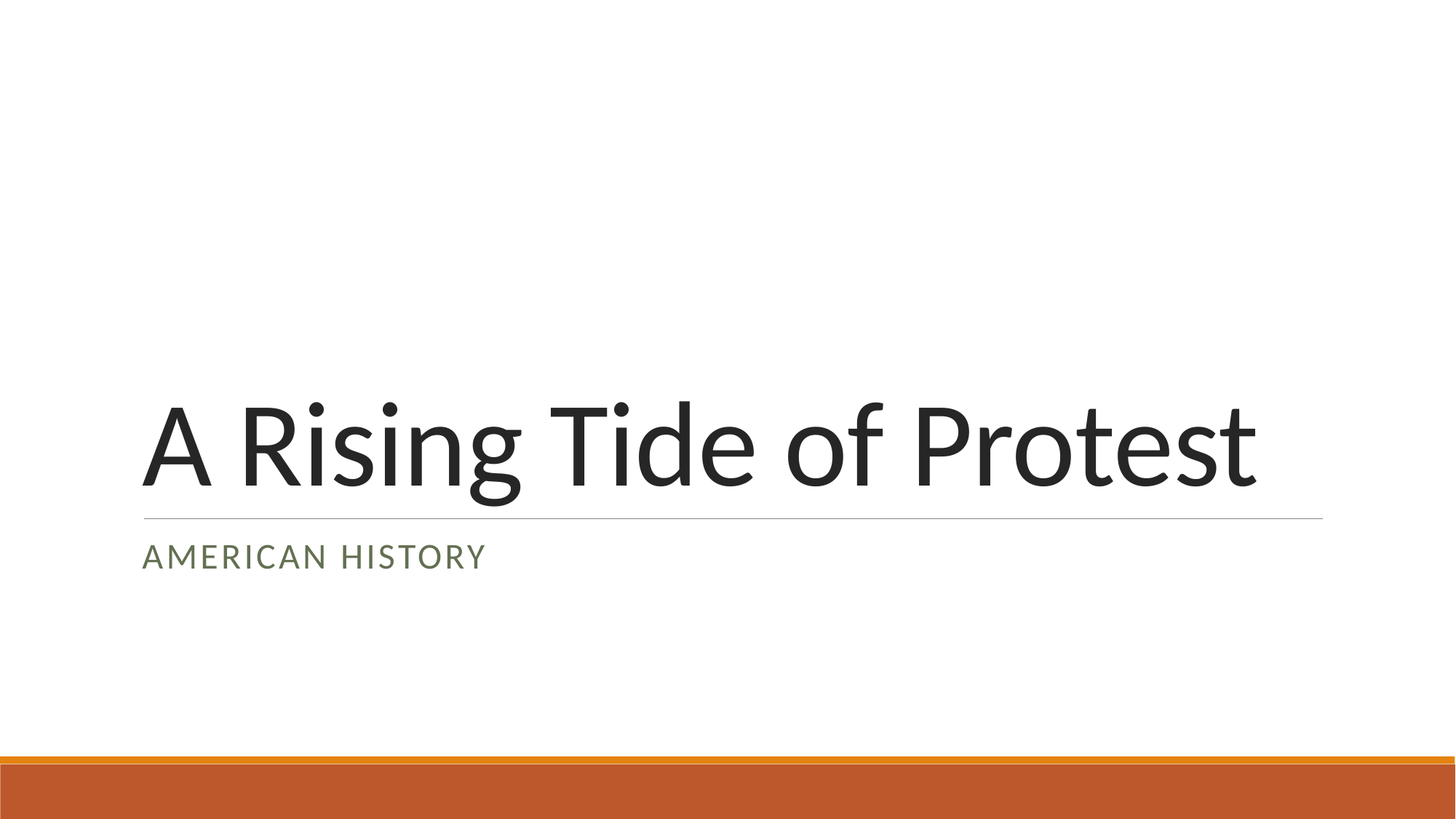

# A Rising Tide of Protest
American History